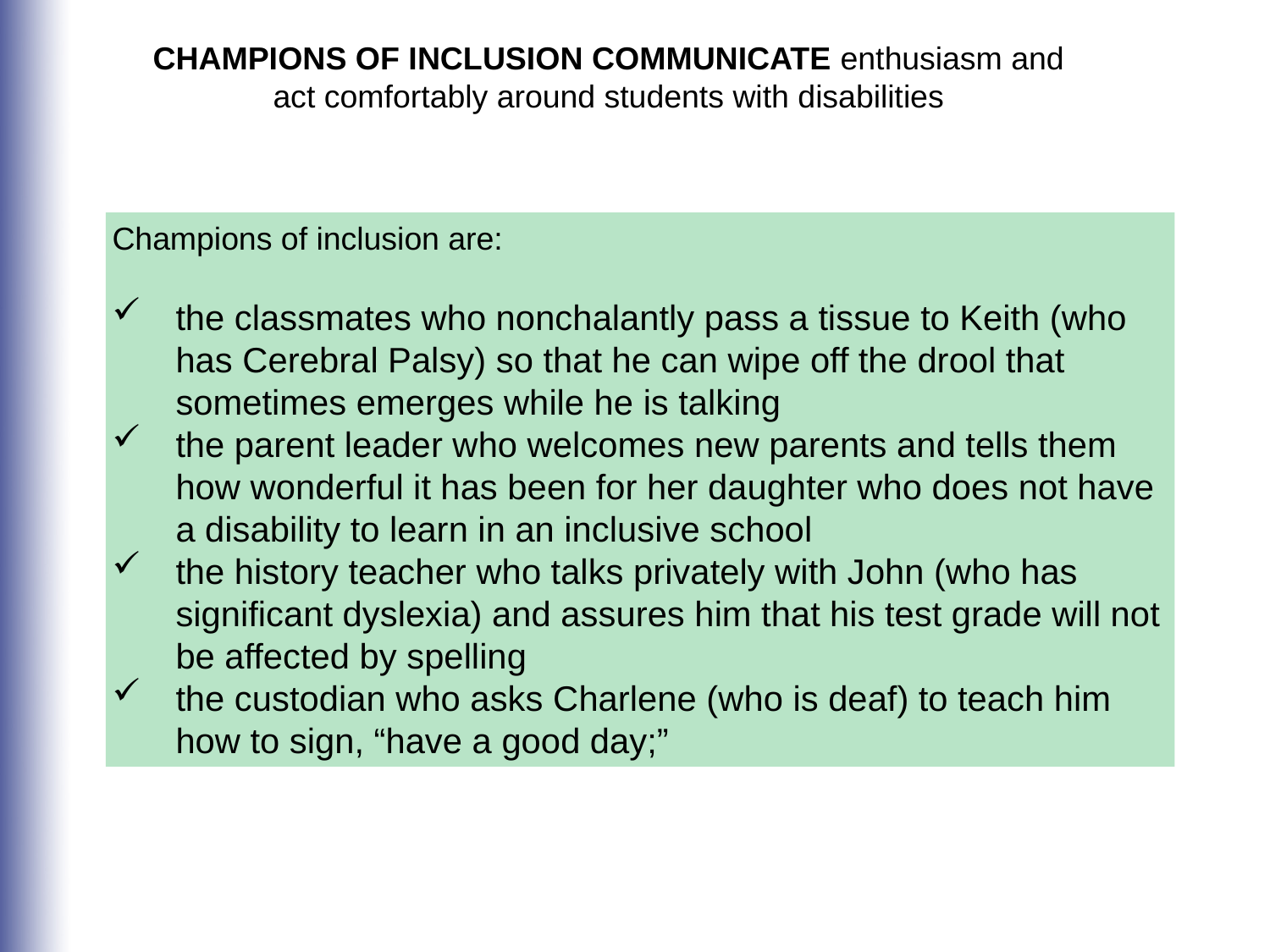

CHAMPIONS OF INCLUSION COMMUNICATE enthusiasm and act comfortably around students with disabilities
Champions of inclusion are:

the classmates who nonchalantly pass a tissue to Keith (who has Cerebral Palsy) so that he can wipe off the drool that sometimes emerges while he is talking
the parent leader who welcomes new parents and tells them how wonderful it has been for her daughter who does not have a disability to learn in an inclusive school
the history teacher who talks privately with John (who has significant dyslexia) and assures him that his test grade will not be affected by spelling
the custodian who asks Charlene (who is deaf) to teach him how to sign, “have a good day;”
15